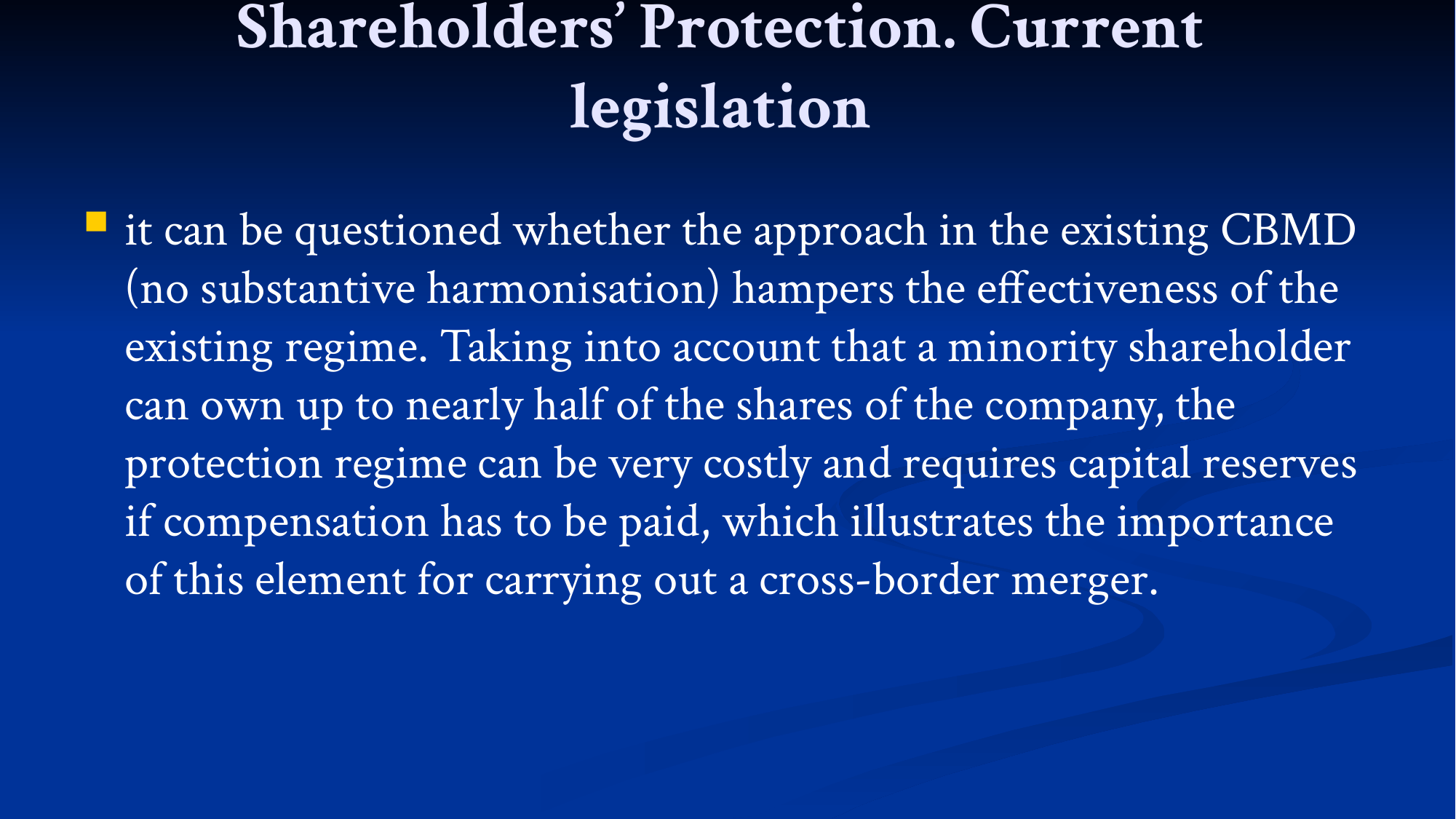

# Shareholders’ Protection. Current  legislation
it can be questioned whether the approach in the existing CBMD (no substantive harmonisation) hampers the effectiveness of the existing regime. Taking into account that a minority shareholder can own up to nearly half of the shares of the company, the protection regime can be very costly and requires capital reserves if compensation has to be paid, which illustrates the importance of this element for carrying out a cross-border merger.